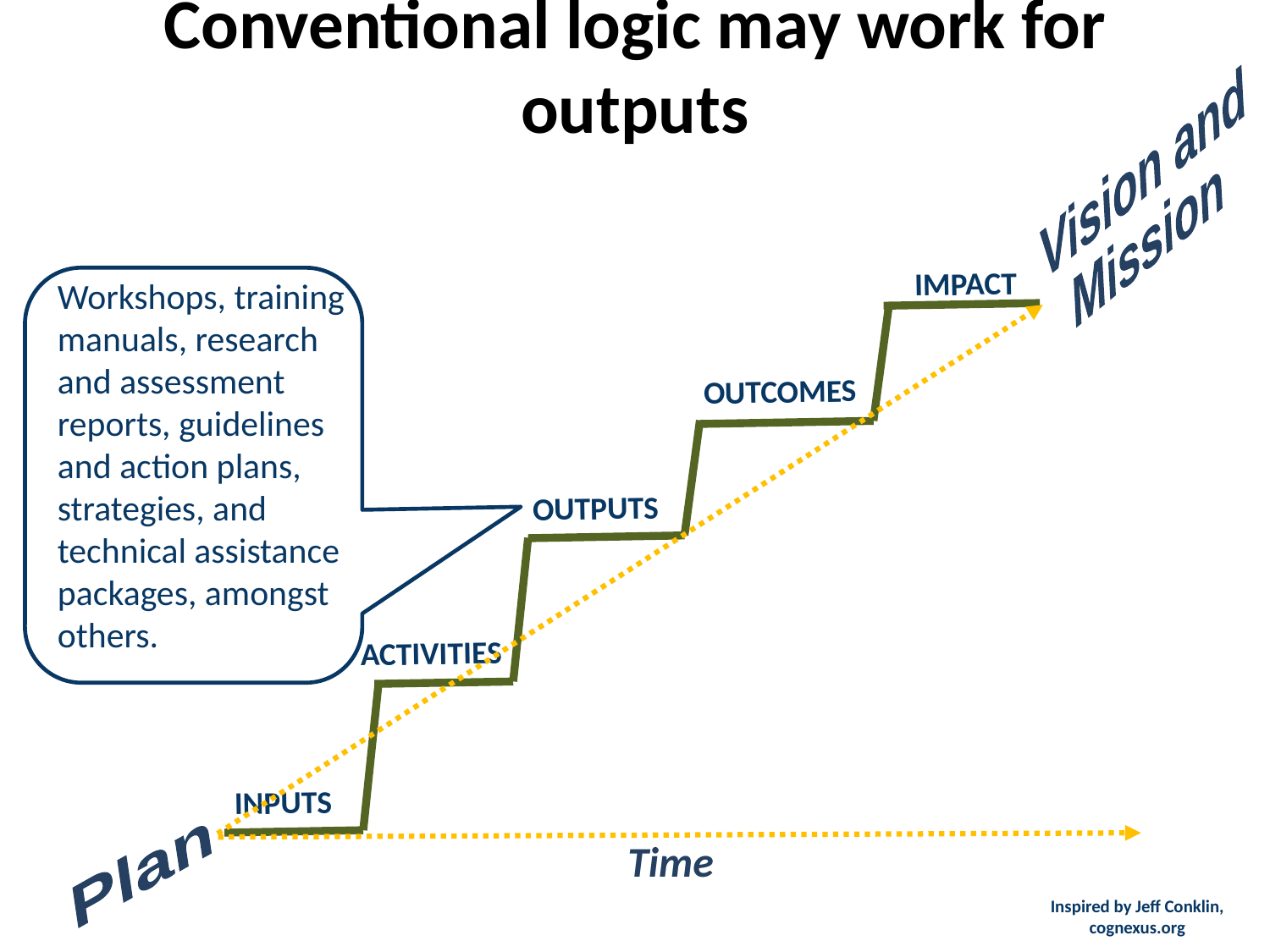

Conventional logic may work for outputs
Vision and
Mission

Plan
IMPACT

Workshops, training manuals, research and assessment reports, guidelines and action plans, strategies, and technical assistance packages, amongst others.

OUTCOMES

OUTPUTS

OUTPUTS

ACTIVITIES

ACTIVITIES

INPUTS

INPUTS

Time

Inspired by Jeff Conklin, cognexus.org

Inspired by Jeff Conklin, cognexus.org